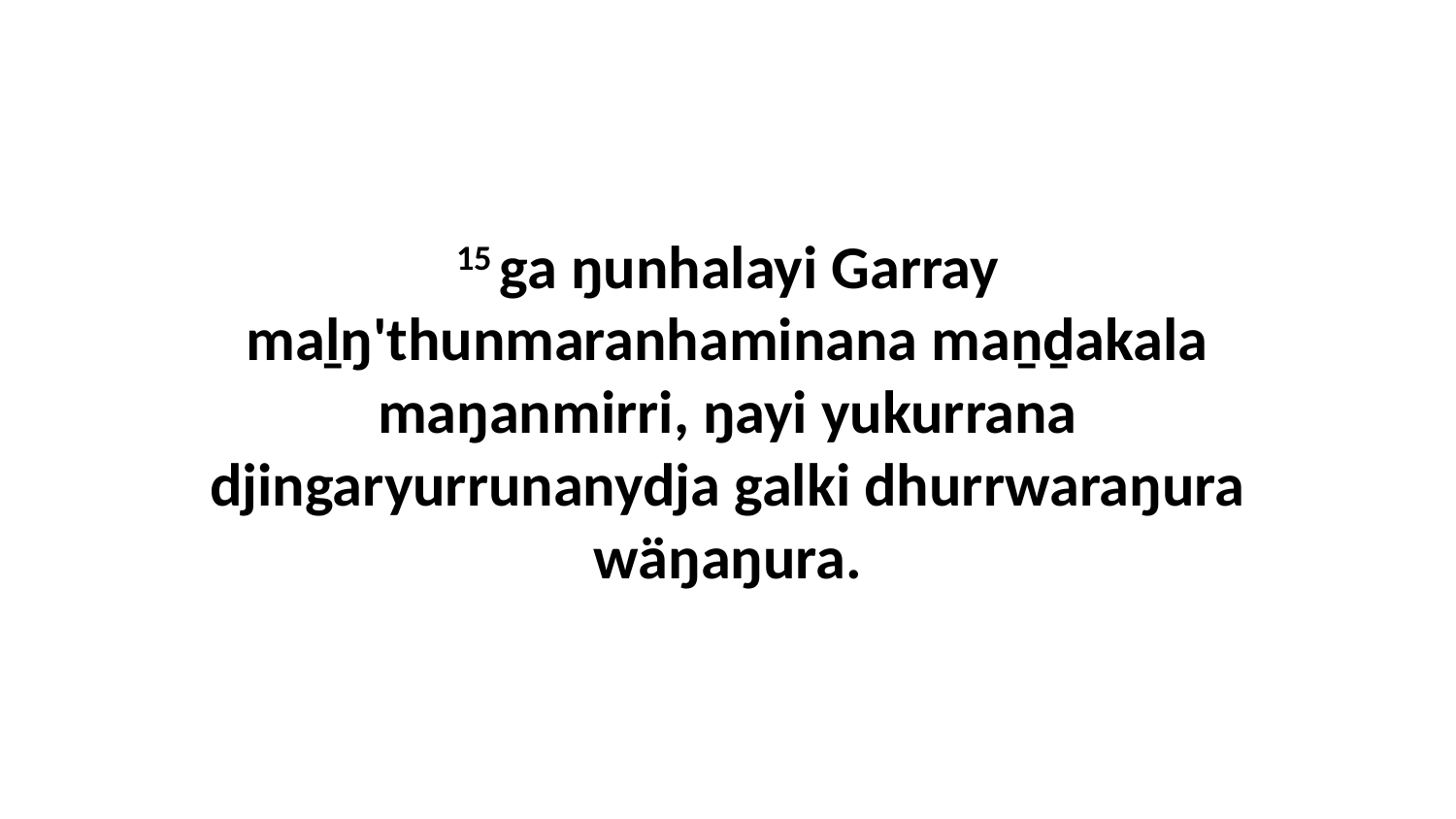

15 ga ŋunhalayi Garray maḻŋ'thunmaranhaminana maṉḏakala maŋanmirri, ŋayi yukurrana djingaryurrunanydja galki dhurrwaraŋura wäŋaŋura.